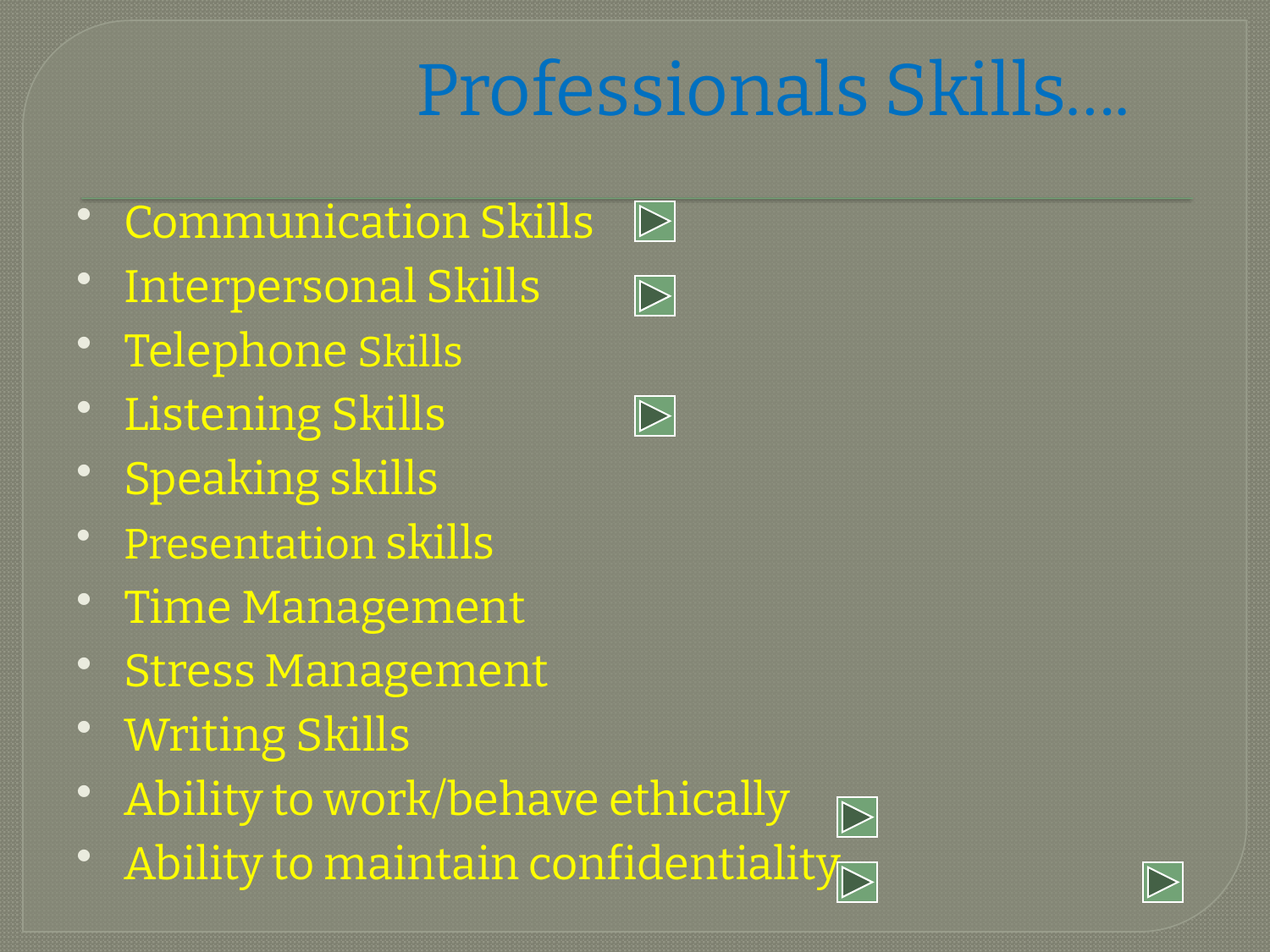

# Professionals Skills….
Communication Skills
Interpersonal Skills
Telephone Skills
Listening Skills
Speaking skills
Presentation skills
Time Management
Stress Management
Writing Skills
Ability to work/behave ethically
Ability to maintain confidentiality

etc